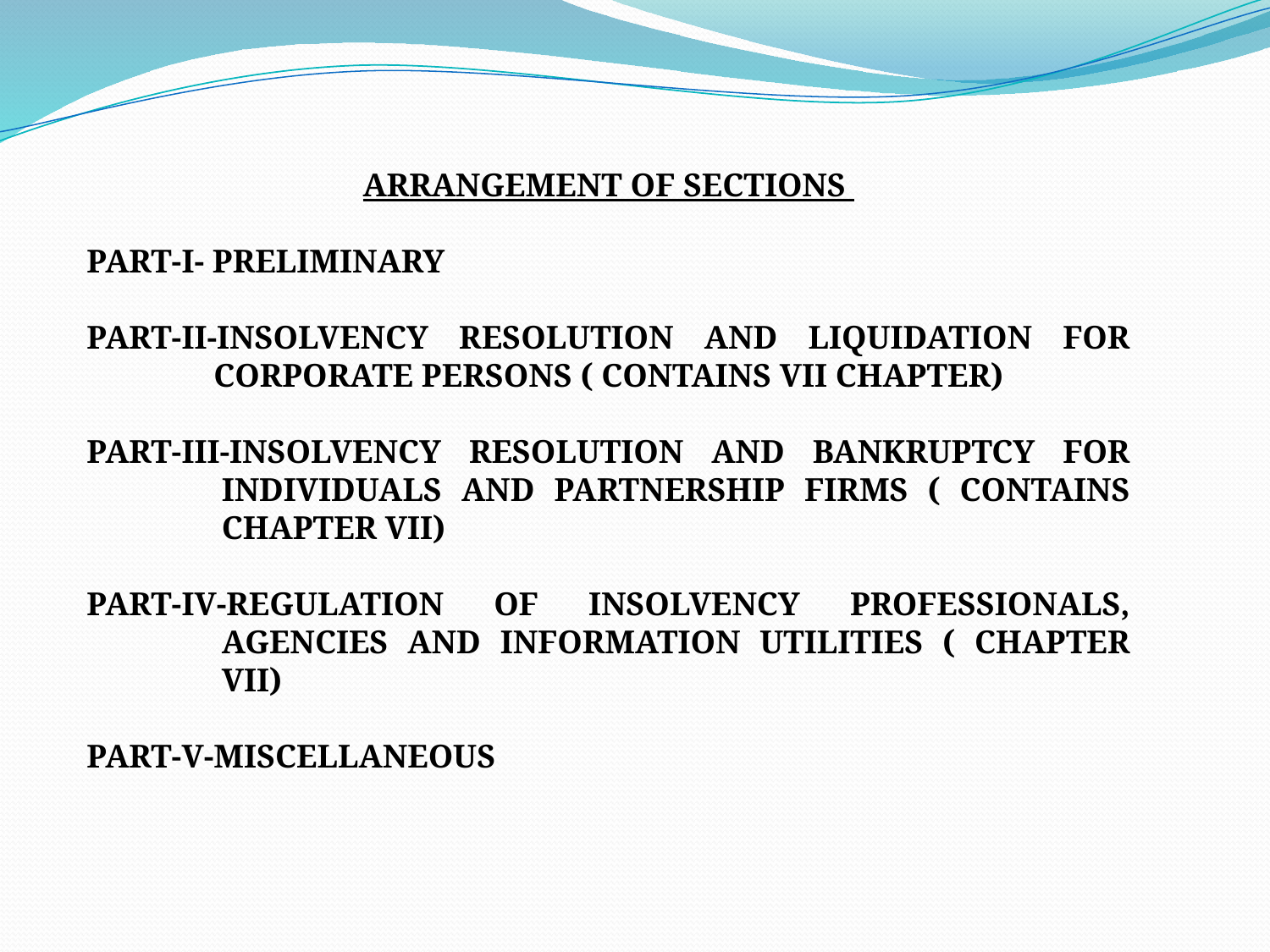

ARRANGEMENT OF SECTIONS

PART-I- PRELIMINARY

PART-II-INSOLVENCY RESOLUTION AND LIQUIDATION FOR CORPORATE PERSONS ( CONTAINS VII CHAPTER)

PART-III-INSOLVENCY RESOLUTION AND BANKRUPTCY FOR INDIVIDUALS AND PARTNERSHIP FIRMS ( CONTAINS CHAPTER VII)

PART-IV-REGULATION OF INSOLVENCY PROFESSIONALS, AGENCIES AND INFORMATION UTILITIES ( CHAPTER VII)

PART-V-MISCELLANEOUS